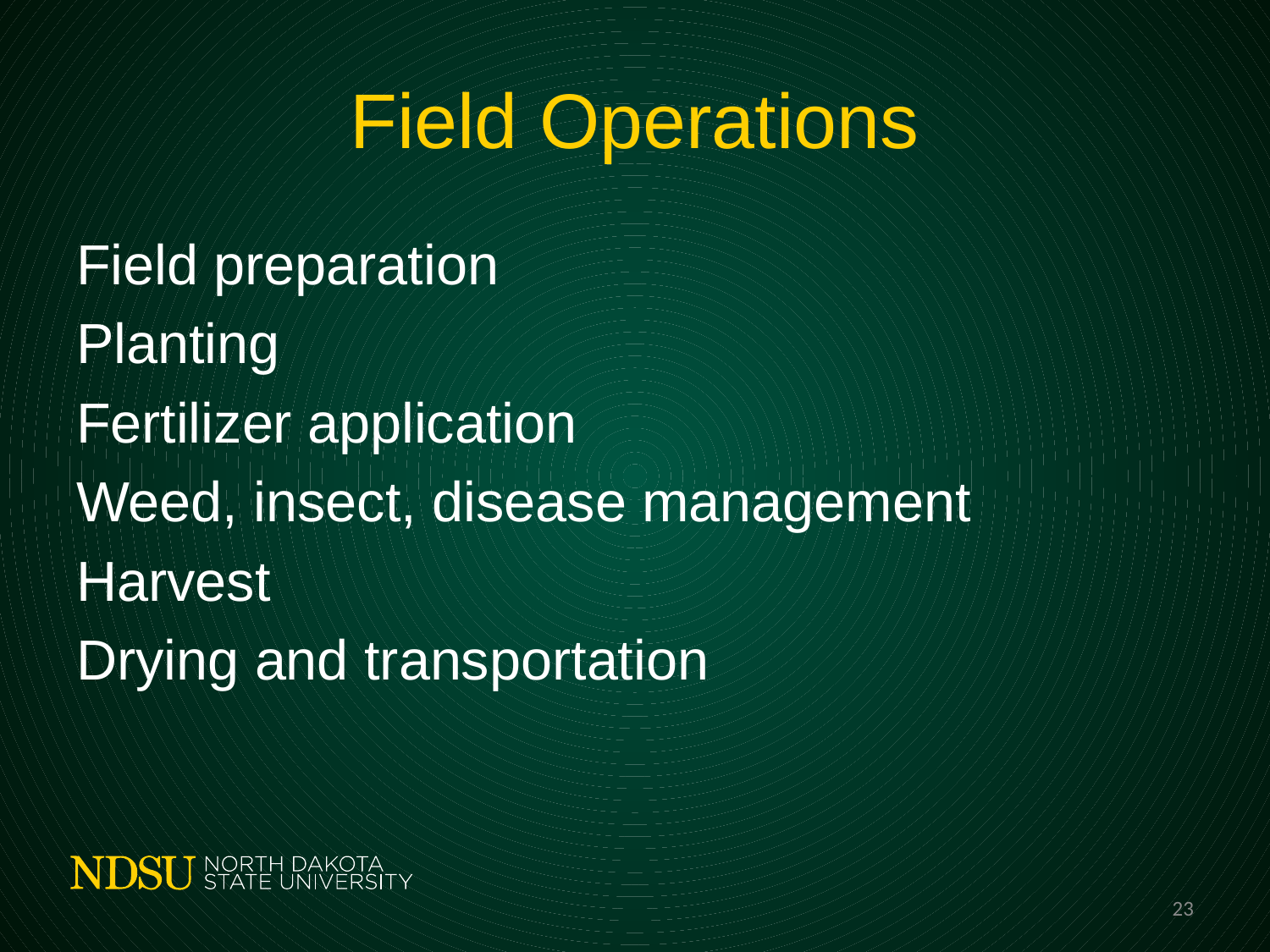

# Field Operations
Field preparation
Planting
Fertilizer application
Weed, insect, disease management
Harvest
Drying and transportation

23